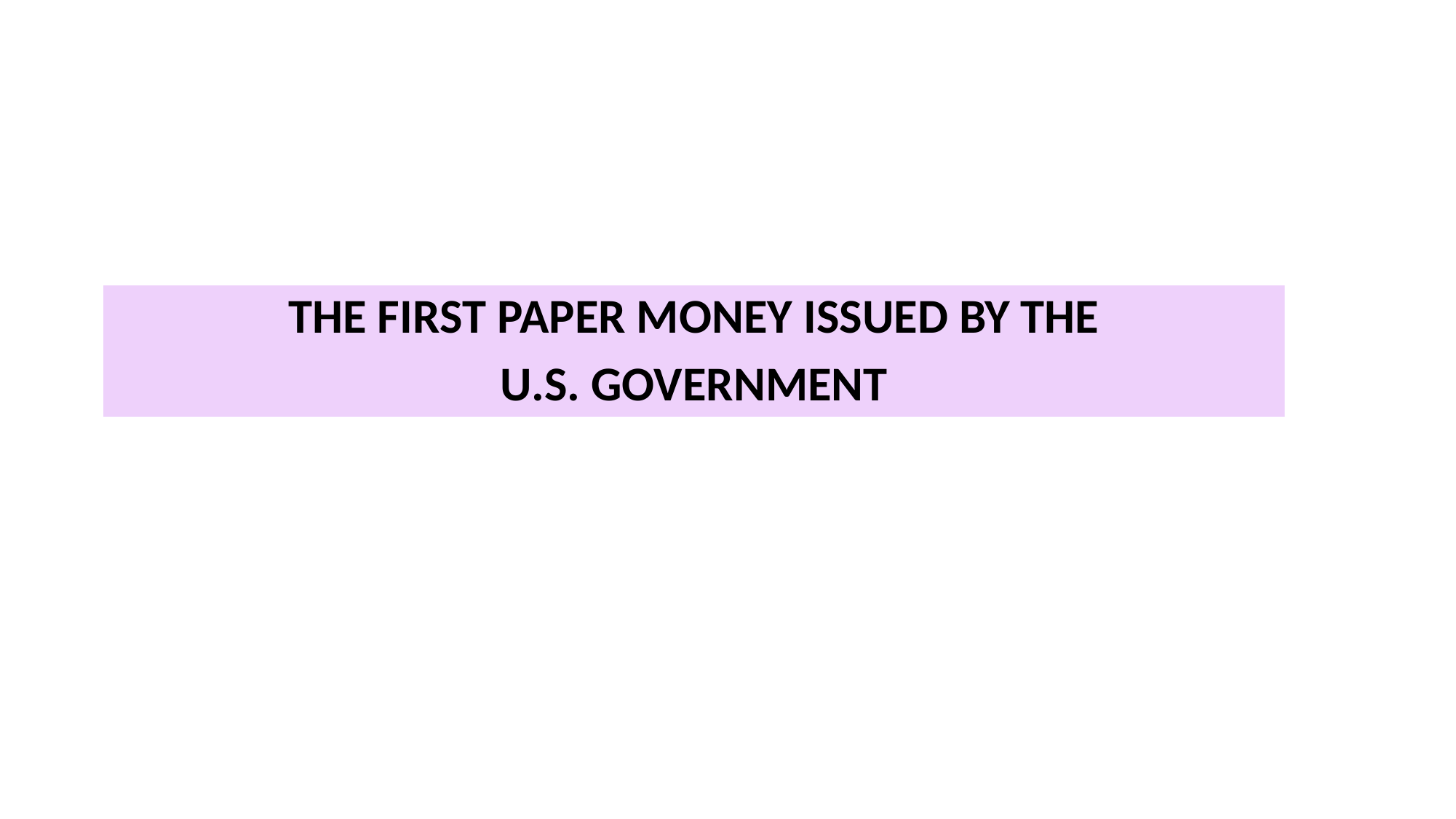

THE FIRST PAPER MONEY ISSUED BY THE
U.S. GOVERNMENT